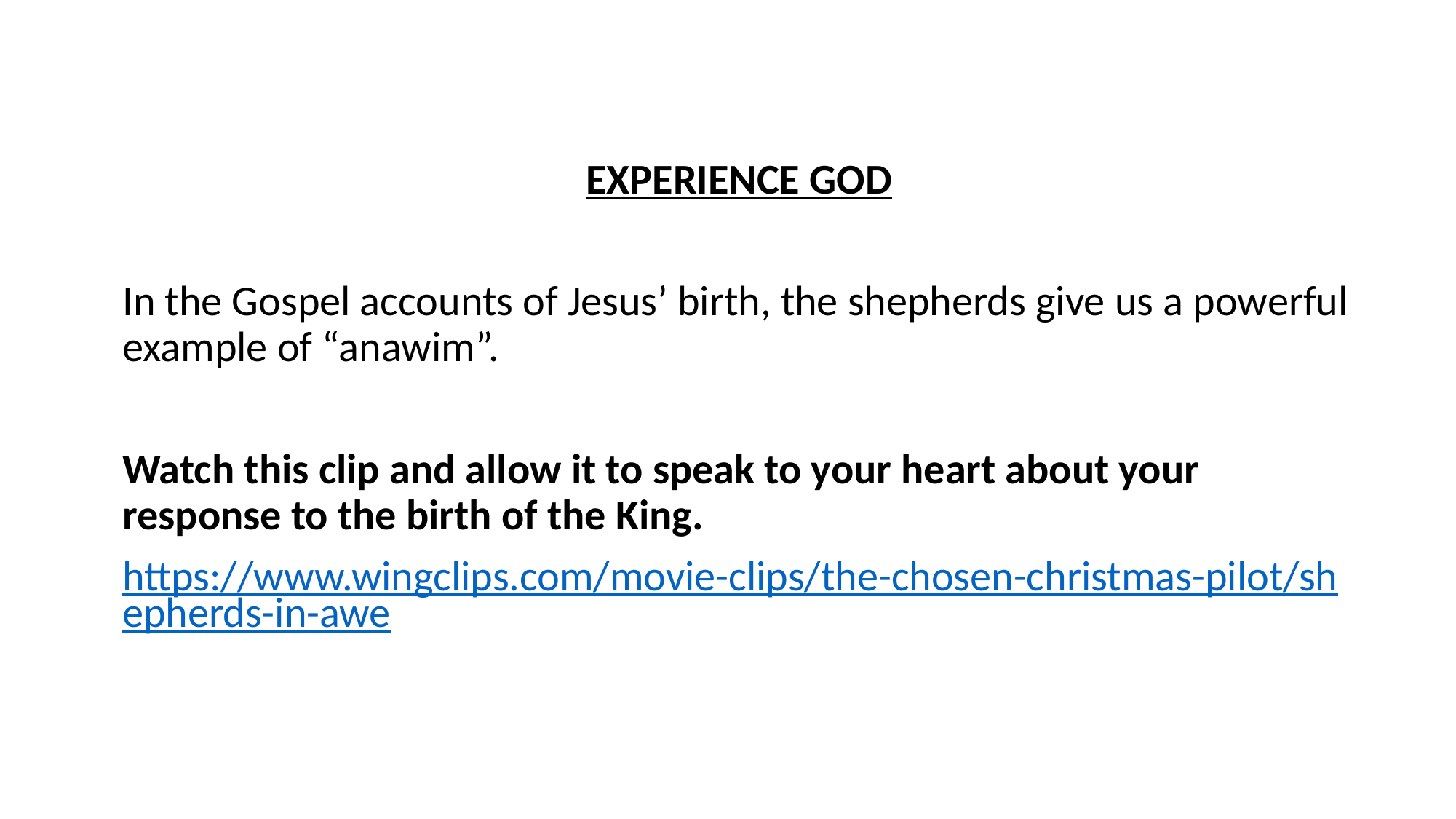

EXPERIENCE GOD

In the Gospel accounts of Jesus’ birth, the shepherds give us a powerful example of “anawim”.

Watch this clip and allow it to speak to your heart about your response to the birth of the King.
https://www.wingclips.com/movie-clips/the-chosen-christmas-pilot/shepherds-in-awe